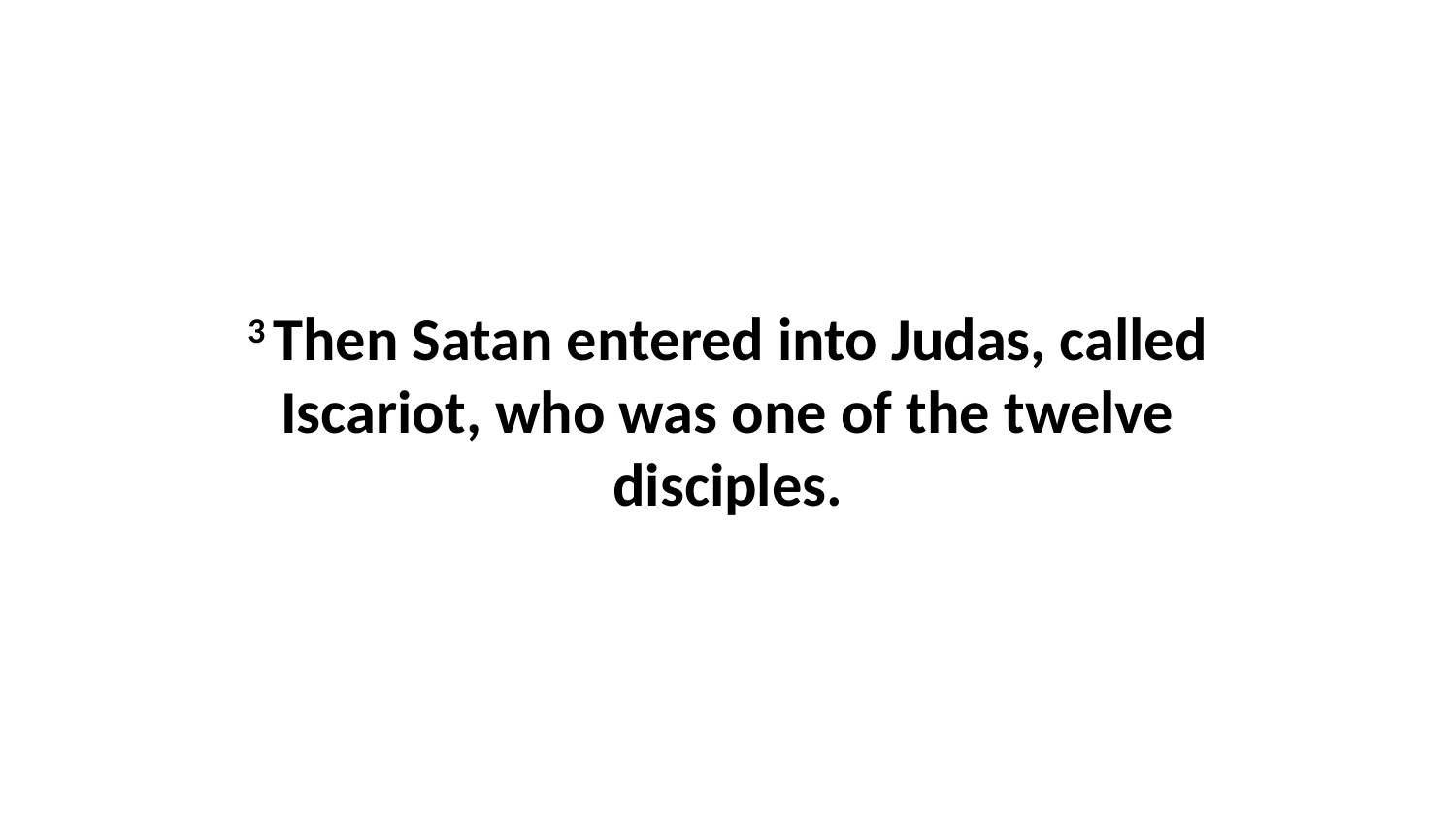

3 Then Satan entered into Judas, called Iscariot, who was one of the twelve disciples.